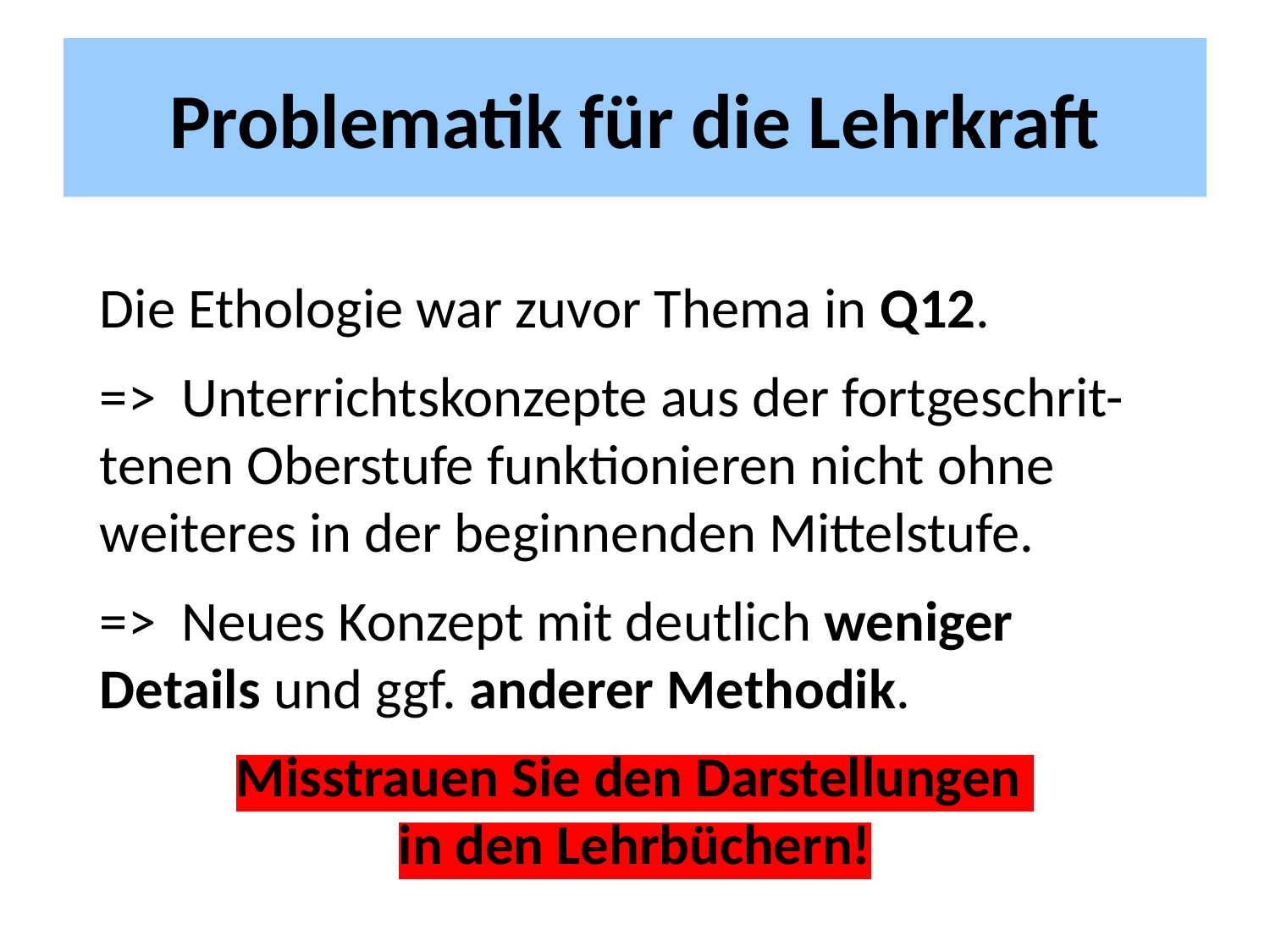

# Problematik für die Lehrkraft
Die Ethologie war zuvor Thema in Q12.
=>  Unterrichtskonzepte aus der fortgeschrit-tenen Oberstufe funktionieren nicht ohne weiteres in der beginnenden Mittelstufe.
=>  Neues Konzept mit deutlich weniger Details und ggf. anderer Methodik.
Misstrauen Sie den Darstellungen
in den Lehrbüchern!